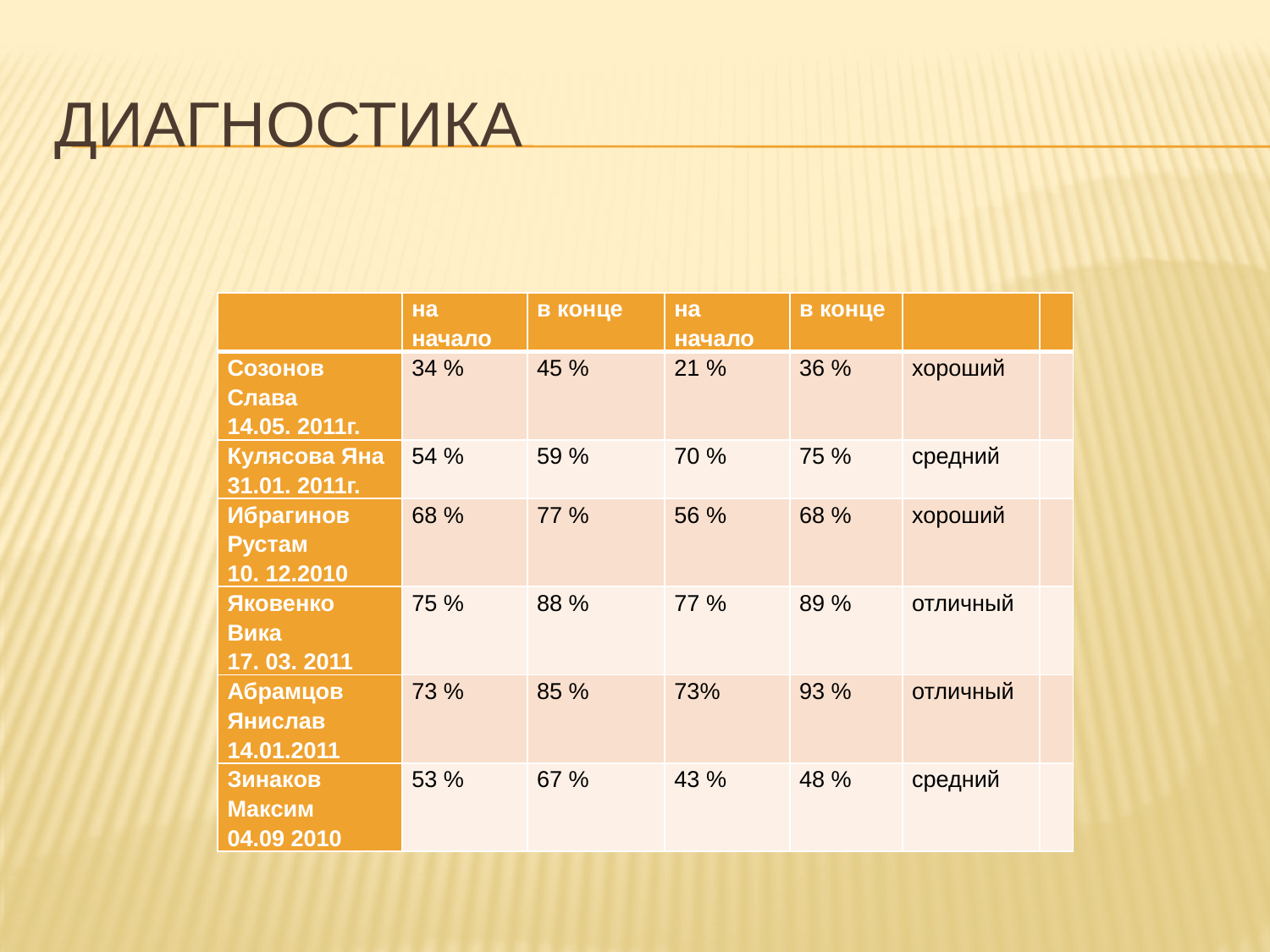

# диагностика

|  | на начало | в конце | на начало | в конце |  |  |
| --- | --- | --- | --- | --- | --- | --- |
| Созонов Слава 14.05. 2011г. | 34 % | 45 % | 21 % | 36 % | хороший |  |
| Кулясова Яна 31.01. 2011г. | 54 % | 59 % | 70 % | 75 % | средний |  |
| Ибрагинов Рустам 10. 12.2010 | 68 % | 77 % | 56 % | 68 % | хороший |  |
| Яковенко Вика 17. 03. 2011 | 75 % | 88 % | 77 % | 89 % | отличный |  |
| Абрамцов Янислав 14.01.2011 | 73 % | 85 % | 73% | 93 % | отличный |  |
| Зинаков Максим 04.09 2010 | 53 % | 67 % | 43 % | 48 % | средний |  |